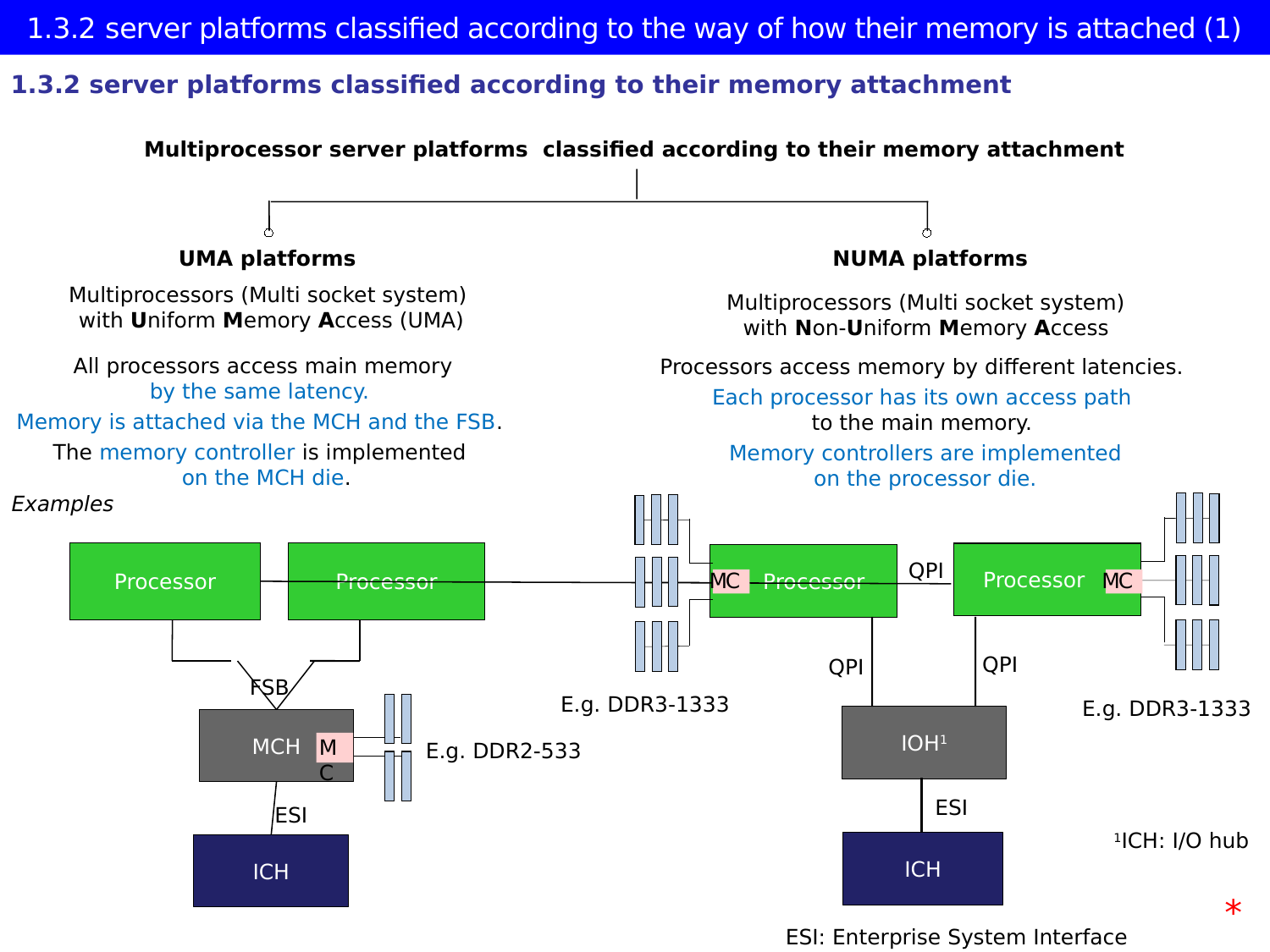

# 1.3.2 server platforms classified according to the way of how their memory is attached (1)
1.3.2 server platforms classified according to their memory attachment
Multiprocessor server platforms  classified according to their memory attachment

UMA platforms
NUMA platforms
Multiprocessors (Multi socket system)
 with Uniform Memory Access (UMA)
Multiprocessors (Multi socket system)
with Non-Uniform Memory Access
Processors access memory by different latencies.
Each processor has its own access path
to the main memory.
Memory controllers are implemented
on the processor die.
 All processors access main memory
by the same latency.
Memory is attached via the MCH and the FSB.
The memory controller is implemented
  on the MCH die.

Examples

Processor
Processor
Processor
   Processor
QPI

MC

MC

QPI
QPI

FSB
E.g. DDR3-1333
E.g. DDR3-1333

IOH1
MCH
MC

E.g. DDR2-533

ESI
ESI
1ICH: I/O hub
ICH
ICH
*
ESI: Enterprise System Interface